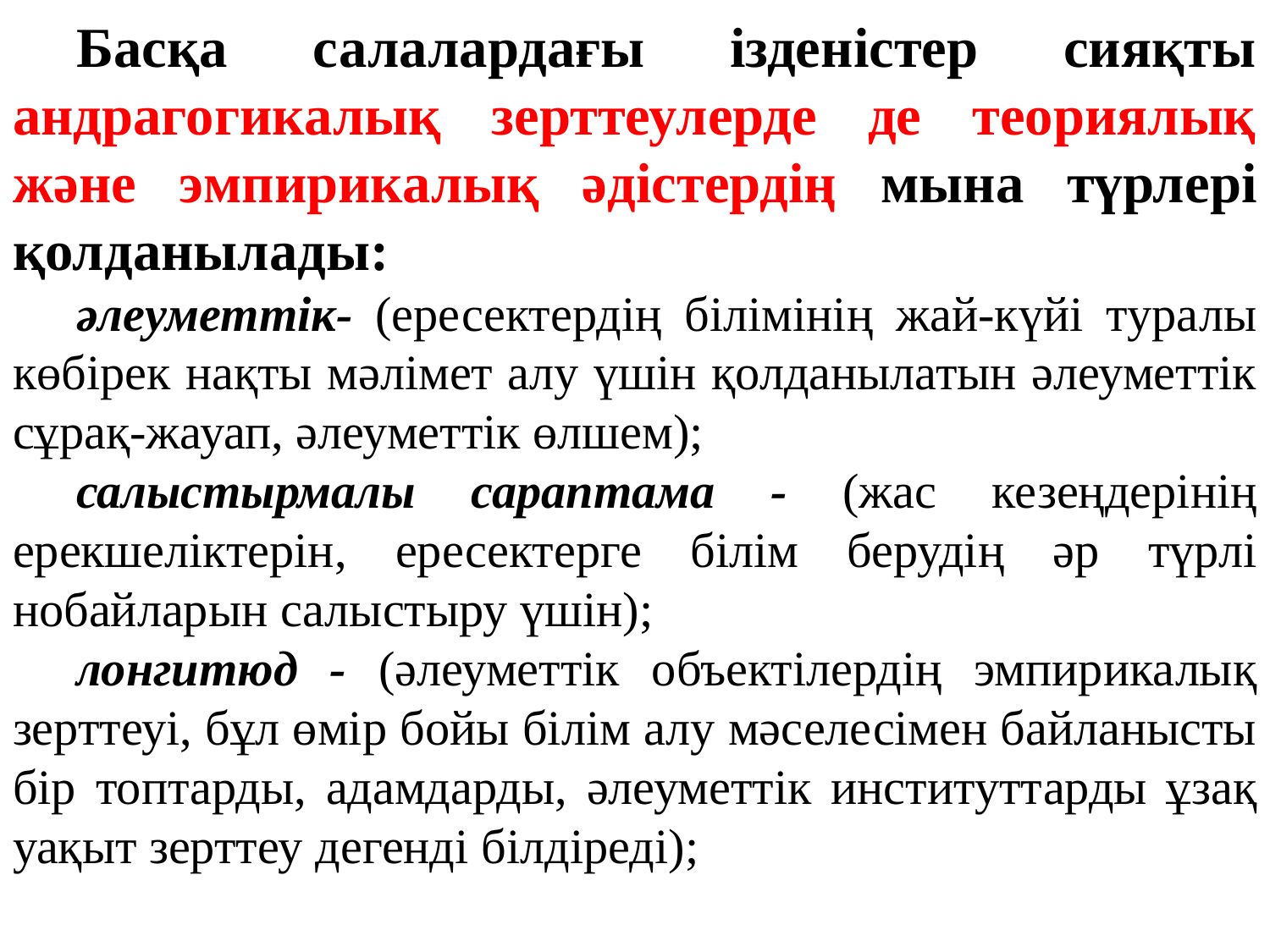

Басқа салалардағы ізденістер сияқты андрагогикалық зерттеулерде де теориялық және эмпирикалық әдістердің мына түрлері қолданылады:
әлеуметтік- (ересектердің білімінің жай-күйі туралы көбірек нақты мәлімет алу үшін қолданылатын әлеуметтік сұрақ-жауап, әлеуметтік өлшем);
салыстырмалы сараптама - (жас кезеңдерінің ерекшеліктерін, ересектерге білім берудің әр түрлі нобайларын салыстыру үшін);
лонгитюд - (әлеуметтік объектілердің эмпирикалық зерттеуі, бұл өмір бойы білім алу мәселесімен байланысты бір топтарды, адамдарды, әлеуметтік институттарды ұзақ уақыт зерттеу дегенді білдіреді);